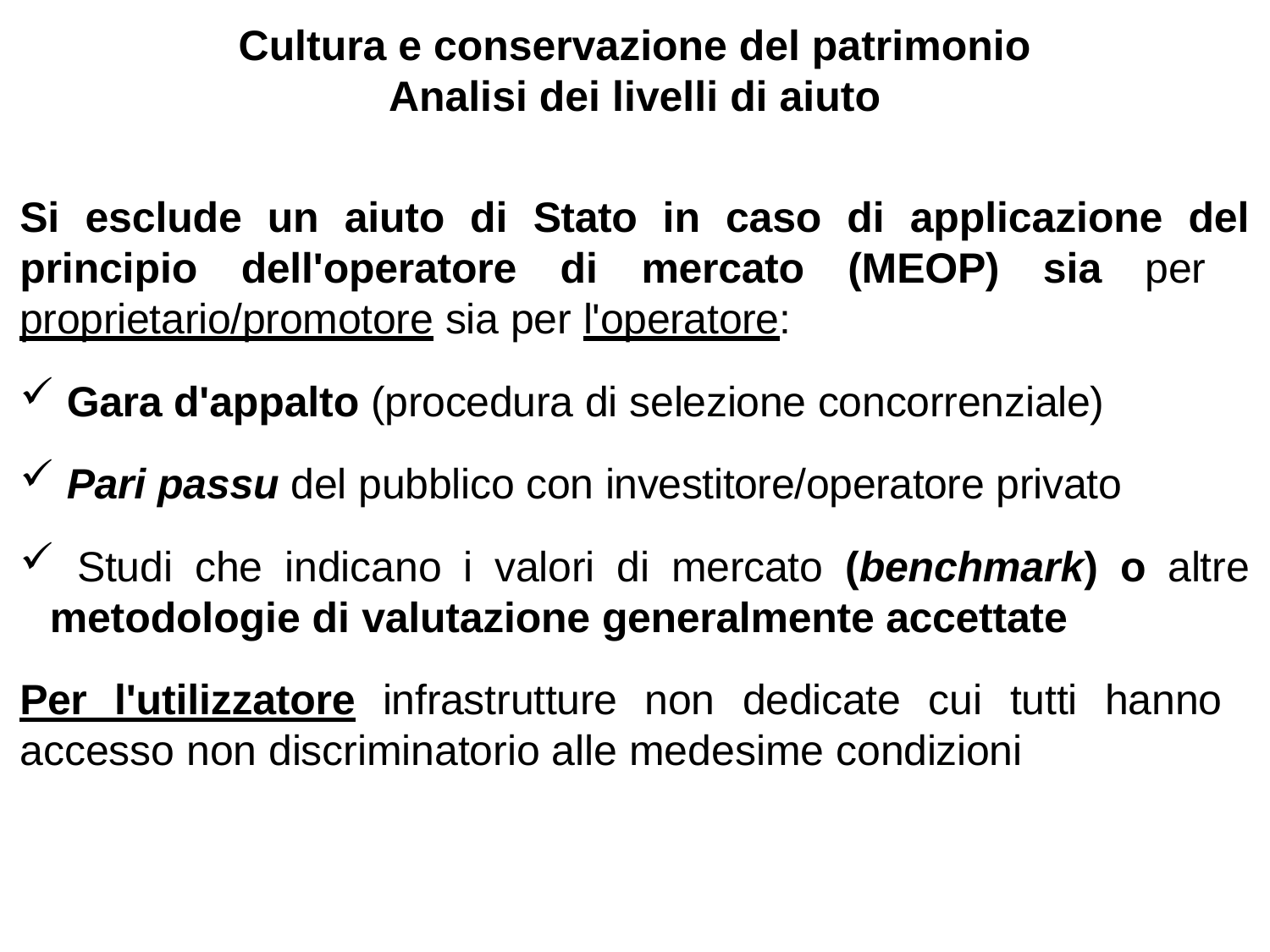

# Cultura e conservazione del patrimonio
Analisi dei livelli di aiuto
Si esclude un aiuto di Stato in caso di applicazione del principio dell'operatore di mercato (MEOP) sia per  proprietario/promotore sia per l'operatore:
 Gara d'appalto (procedura di selezione concorrenziale)
 Pari passu del pubblico con investitore/operatore privato
 Studi che indicano i valori di mercato (benchmark) o altre metodologie di valutazione generalmente accettate
Per l'utilizzatore infrastrutture non dedicate cui tutti hanno  accesso non discriminatorio alle medesime condizioni